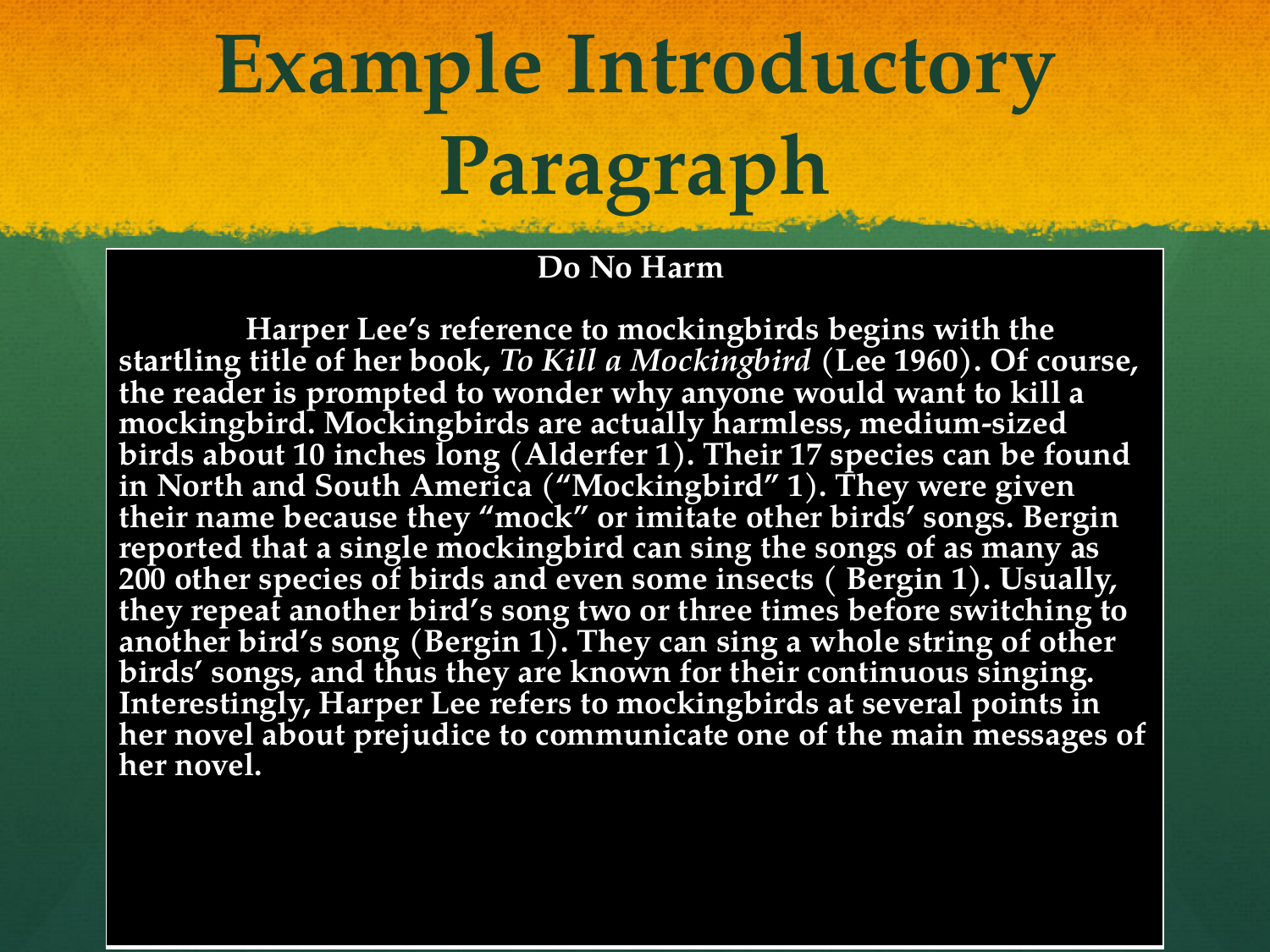

# Example Introductory Paragraph
| Do No Harm   Harper Lee’s reference to mockingbirds begins with the startling title of her book, To Kill a Mockingbird (Lee 1960). Of course, the reader is prompted to wonder why anyone would want to kill a mockingbird. Mockingbirds are actually harmless, medium-sized birds about 10 inches long (Alderfer 1). Their 17 species can be found in North and South America (“Mockingbird” 1). They were given their name because they “mock” or imitate other birds’ songs. Bergin reported that a single mockingbird can sing the songs of as many as 200 other species of birds and even some insects ( Bergin 1). Usually, they repeat another bird’s song two or three times before switching to another bird’s song (Bergin 1). They can sing a whole string of other birds’ songs, and thus they are known for their continuous singing. Interestingly, Harper Lee refers to mockingbirds at several points in her novel about prejudice to communicate one of the main messages of her novel. |
| --- |